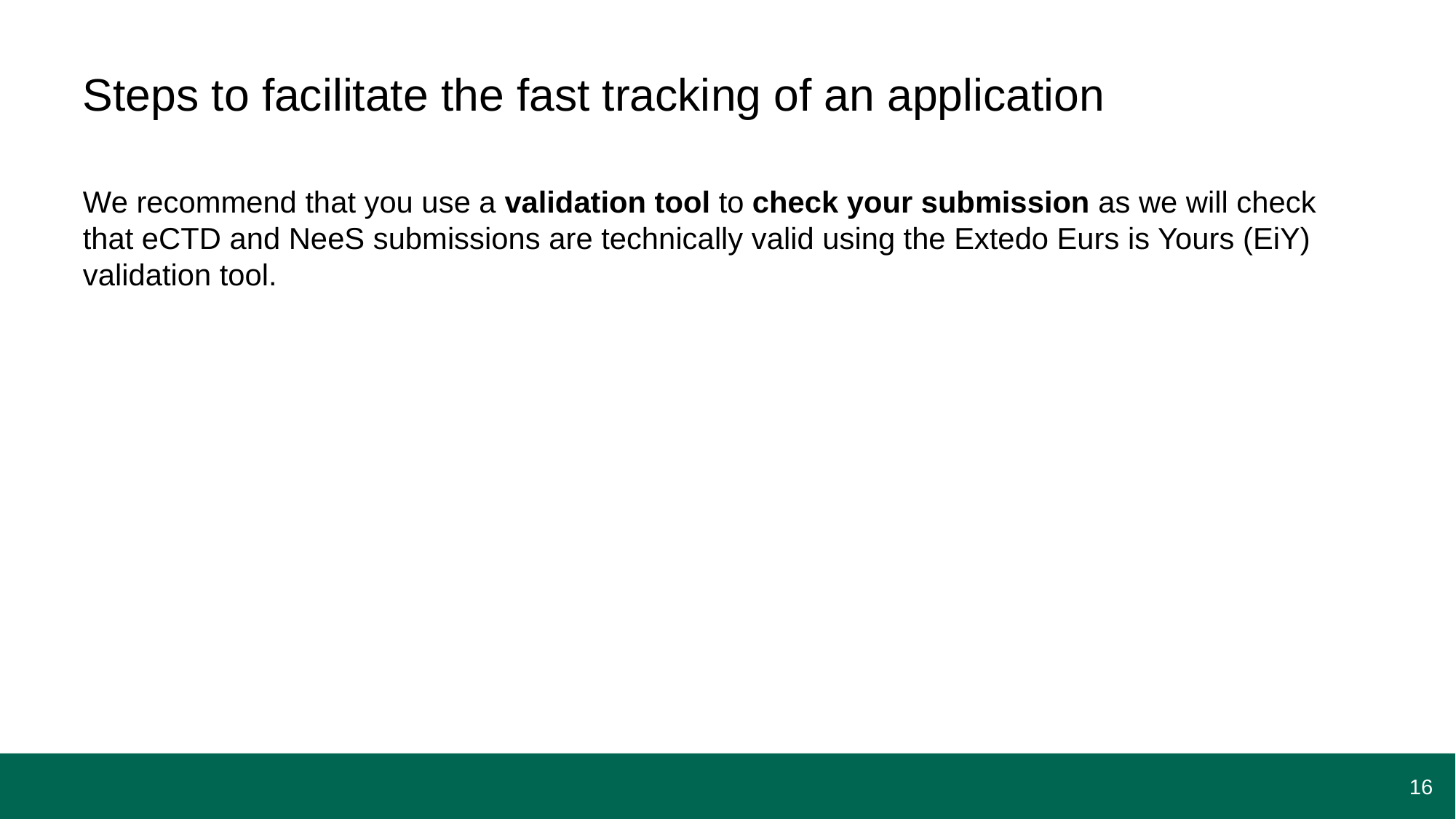

# Steps to facilitate the fast tracking of an application
We recommend that you use a validation tool to check your submission as we will check that eCTD and NeeS submissions are technically valid using the Extedo Eurs is Yours (EiY) validation tool.